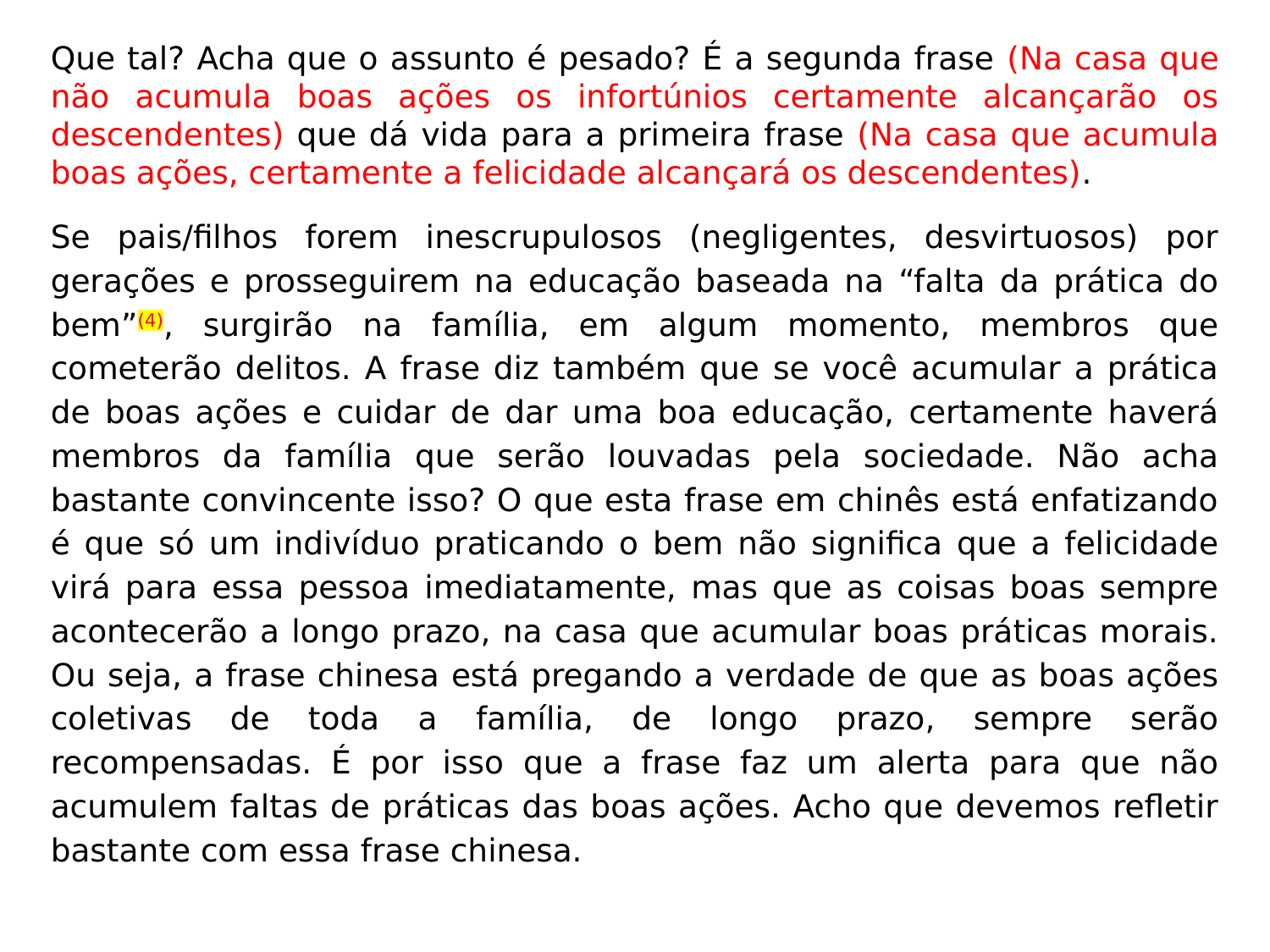

Que tal? Acha que o assunto é pesado? É a segunda frase (Na casa que não acumula boas ações os infortúnios certamente alcançarão os descendentes) que dá vida para a primeira frase (Na casa que acumula boas ações, certamente a felicidade alcançará os descendentes).
Se pais/filhos forem inescrupulosos (negligentes, desvirtuosos) por gerações e prosseguirem na educação baseada na “falta da prática do bem”(4), surgirão na família, em algum momento, membros que cometerão delitos. A frase diz também que se você acumular a prática de boas ações e cuidar de dar uma boa educação, certamente haverá membros da família que serão louvadas pela sociedade. Não acha bastante convincente isso? O que esta frase em chinês está enfatizando é que só um indivíduo praticando o bem não significa que a felicidade virá para essa pessoa imediatamente, mas que as coisas boas sempre acontecerão a longo prazo, na casa que acumular boas práticas morais. Ou seja, a frase chinesa está pregando a verdade de que as boas ações coletivas de toda a família, de longo prazo, sempre serão recompensadas. É por isso que a frase faz um alerta para que não acumulem faltas de práticas das boas ações. Acho que devemos refletir bastante com essa frase chinesa.